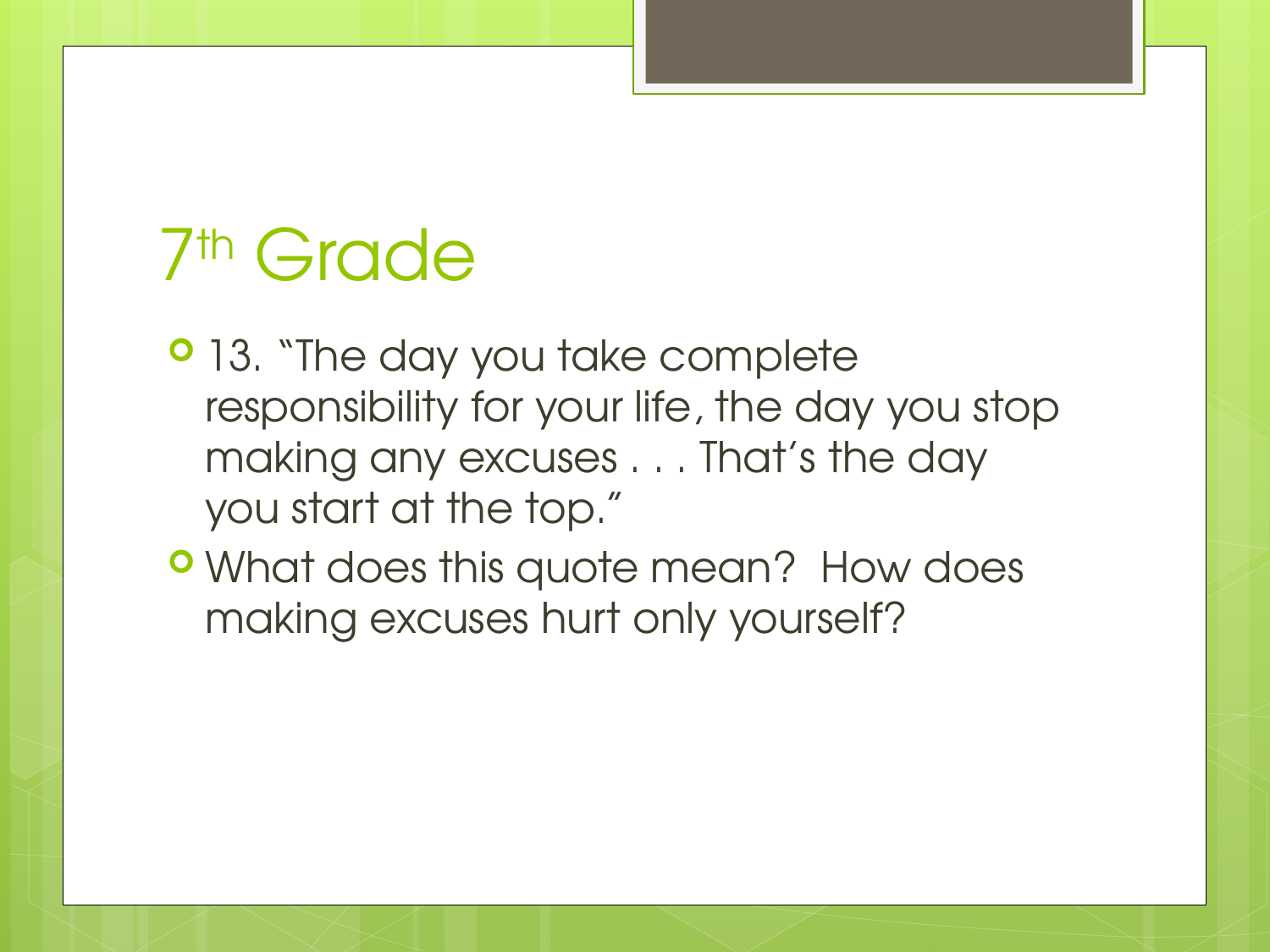

# 7th Grade
13. “The day you take complete responsibility for your life, the day you stop making any excuses . . . That’s the day you start at the top.”
What does this quote mean?  How does making excuses hurt only yourself?